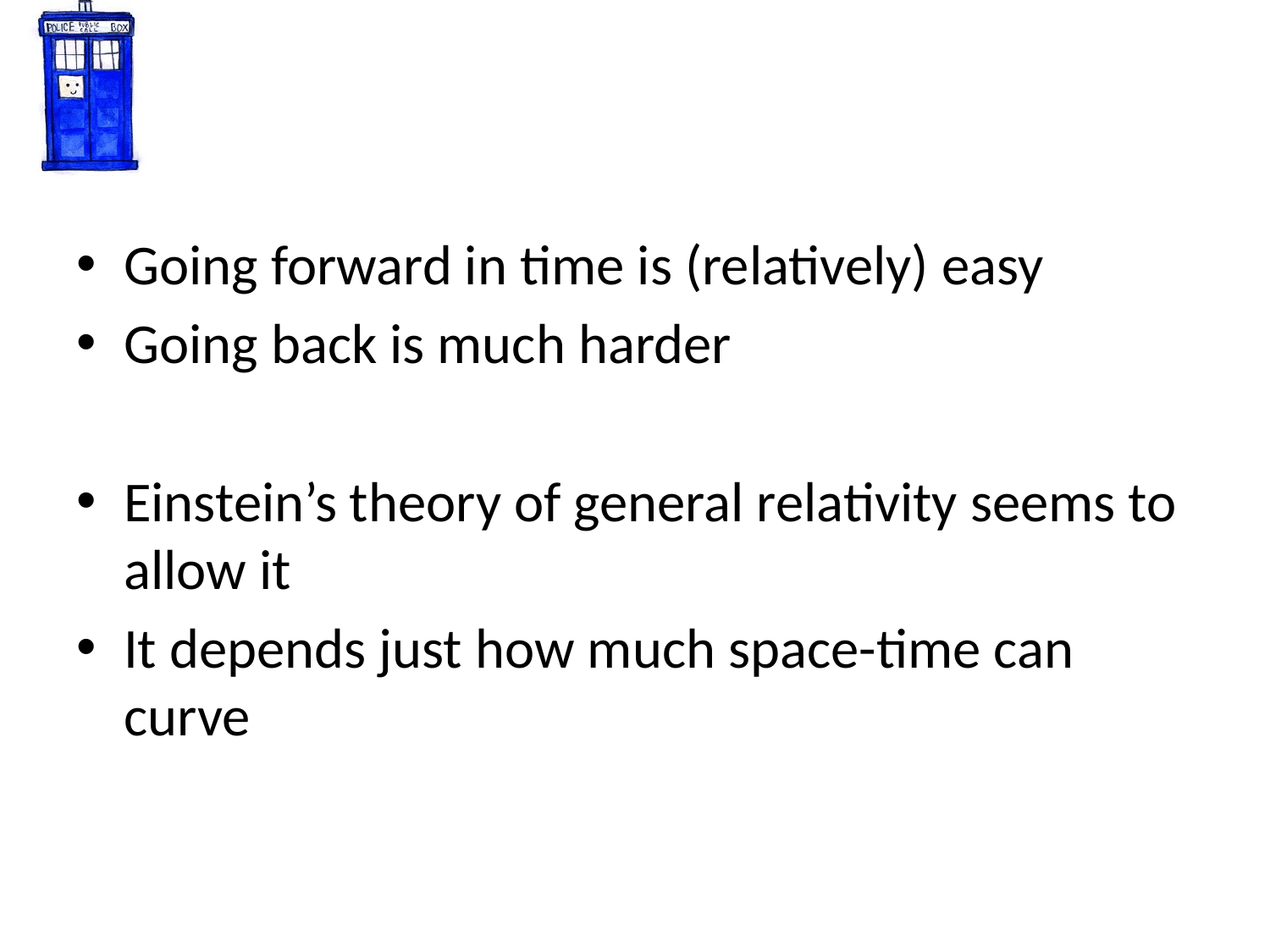

# Backwards Time Travel
Going forward in time is (relatively) easy
Going back is much harder

Einstein’s theory of general relativity seems to allow it
It depends just how much space-time can curve